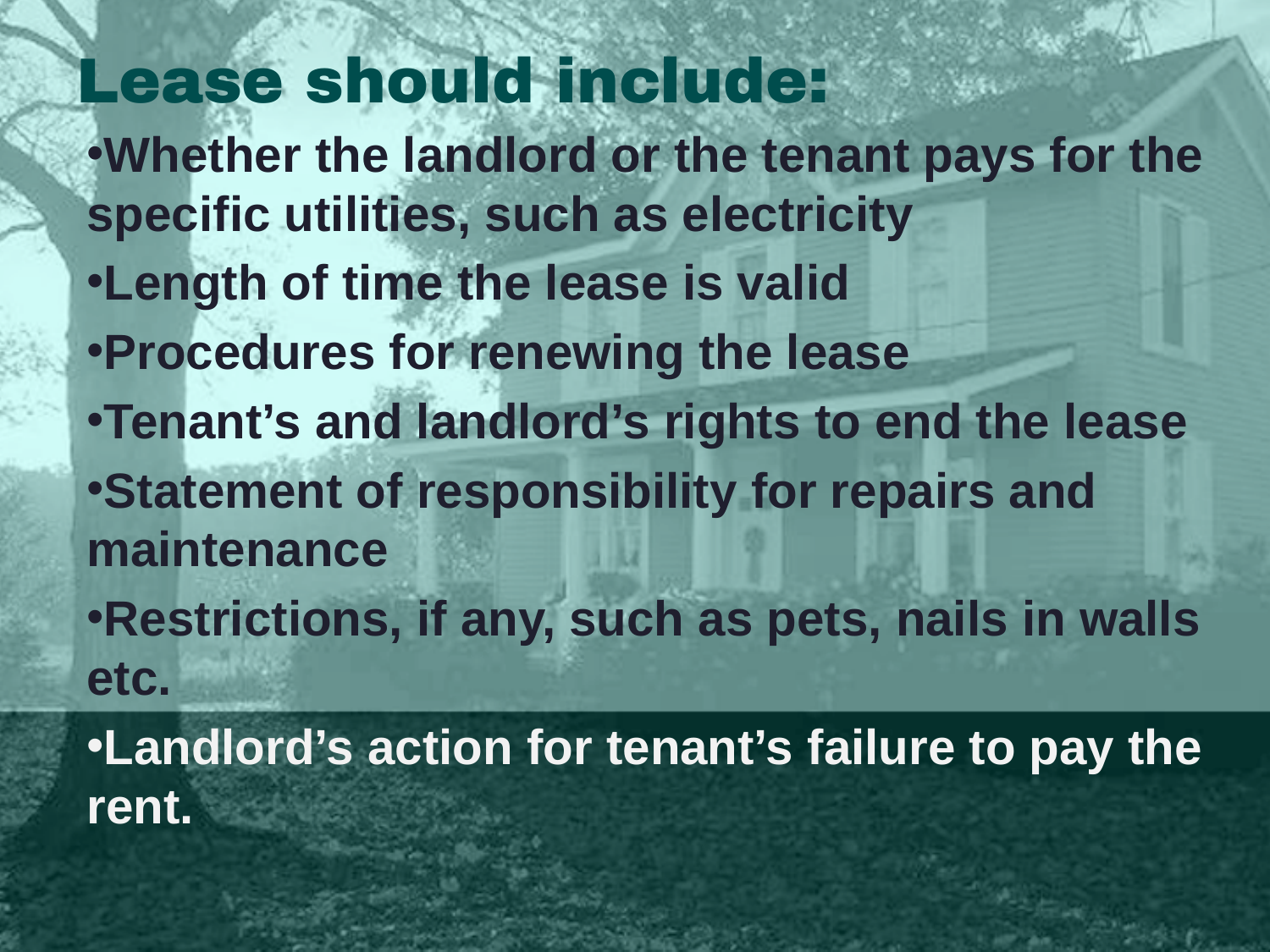

# Lease should include:
Whether the landlord or the tenant pays for the specific utilities, such as electricity
Length of time the lease is valid
Procedures for renewing the lease
Tenant’s and landlord’s rights to end the lease
Statement of responsibility for repairs and maintenance
Restrictions, if any, such as pets, nails in walls etc.
Landlord’s action for tenant’s failure to pay the rent.